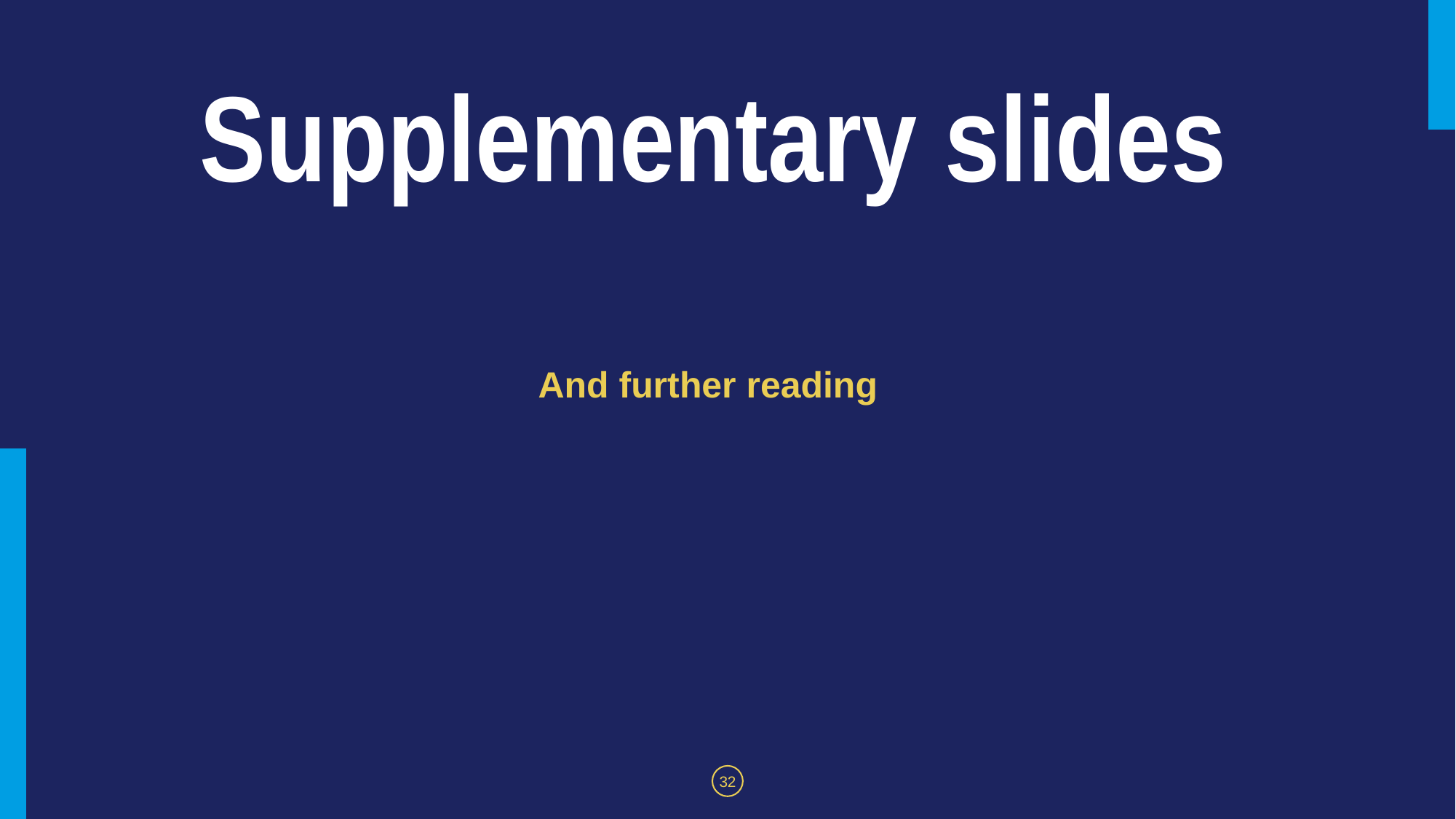

# Supplementary slides
And further reading
32